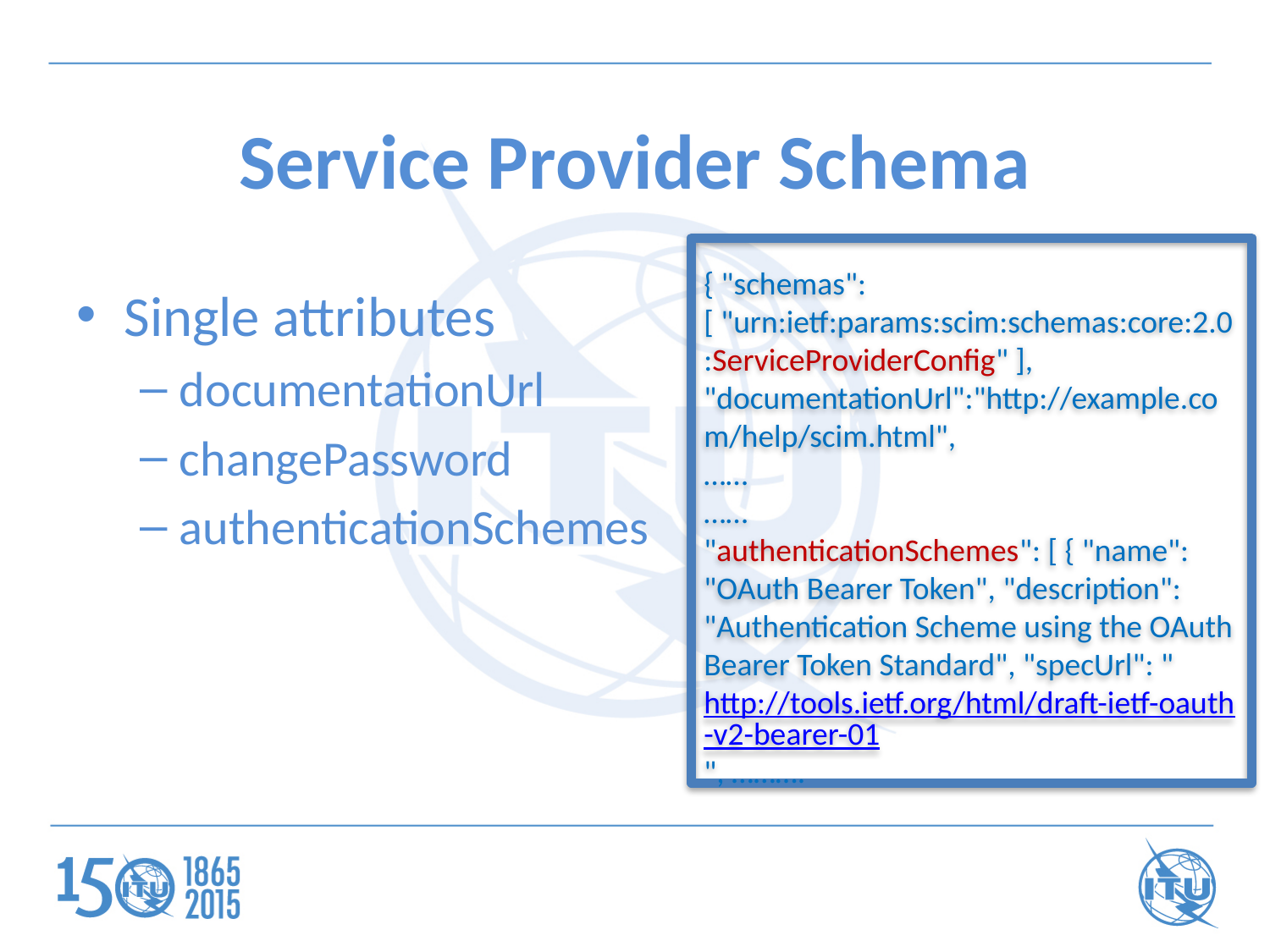

# Service Provider Schema
{ "schemas": [ "urn:ietf:params:scim:schemas:core:2.0:ServiceProviderConfig" ], "documentationUrl":"http://example.com/help/scim.html",
……
……
"authenticationSchemes": [ { "name": "OAuth Bearer Token", "description": "Authentication Scheme using the OAuth Bearer Token Standard", "specUrl": "http://tools.ietf.org/html/draft-ietf-oauth-v2-bearer-01", ……….
Single attributes
documentationUrl
changePassword
authenticationSchemes